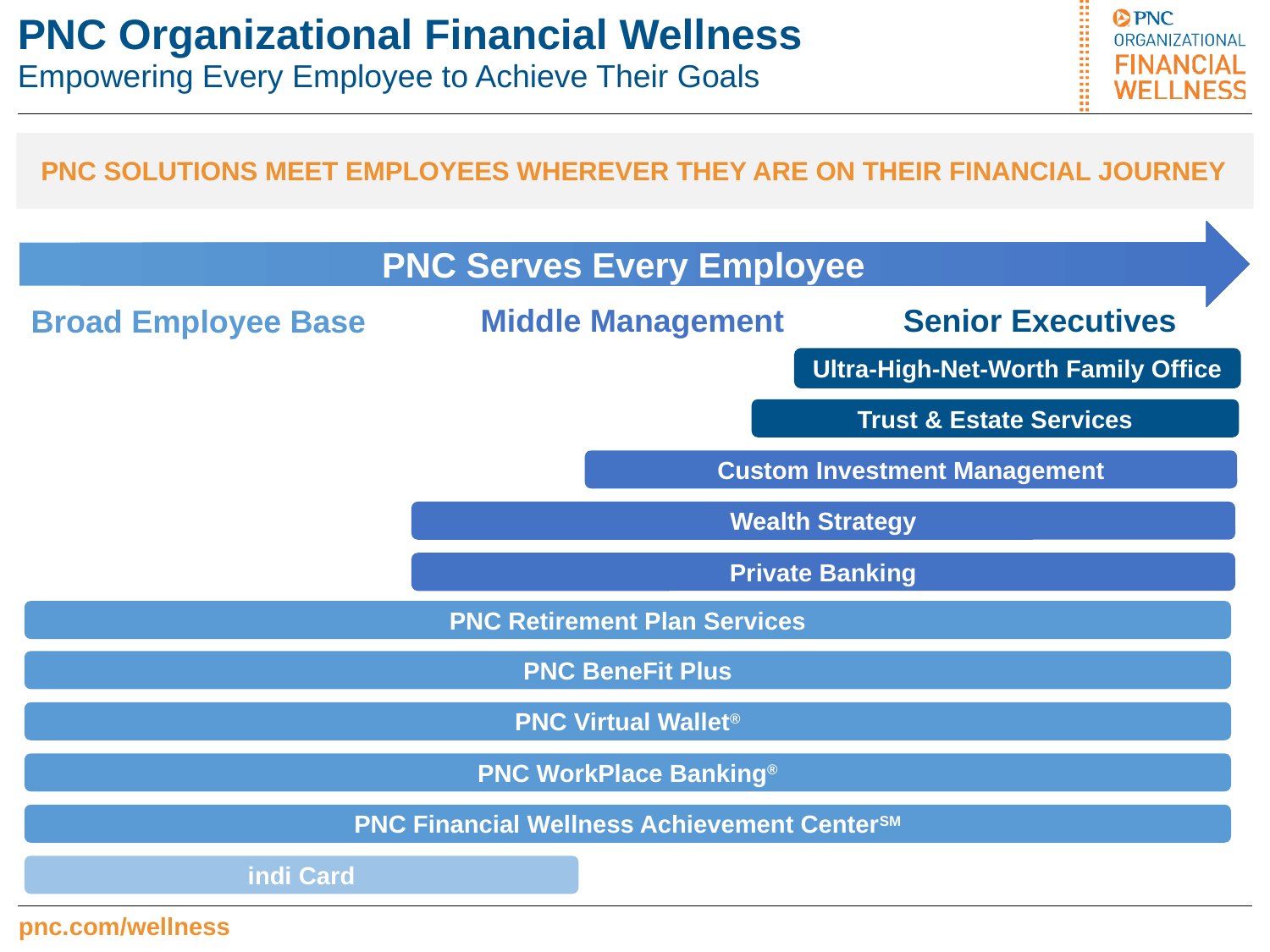

# PNC Organizational Financial Wellness
Empowering Every Employee to Achieve Their Goals

PNC SOLUTIONS MEET EMPLOYEES WHEREVER THEY ARE ON THEIR FINANCIAL JOURNEY

PNC Serves Every Employee
Broad Employee Base
Middle Management
Senior Executives
Ultra-High-Net-Worth Family Office
Trust & Estate Services
Custom Investment Management
Wealth Strategy
Private Banking
PNC Retirement Plan Services
PNC BeneFit Plus
PNC Virtual Wallet®
PNC WorkPlace Banking®
PNC Financial Wellness Achievement CenterSM
indi Card